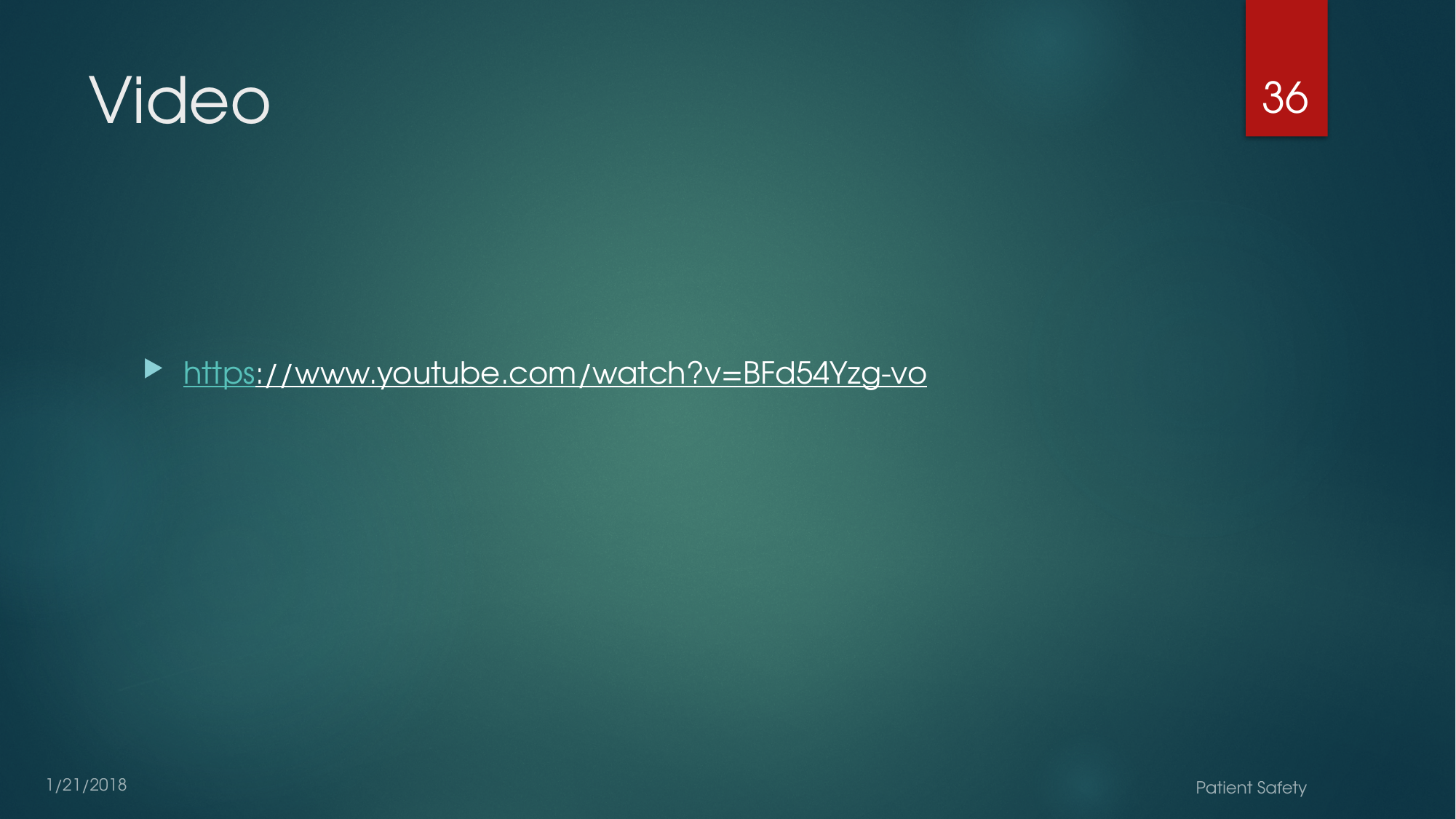

36
# Video

https://www.youtube.com/watch?v=BFd54Yzg-vo

1/21/2018
Patient Safety